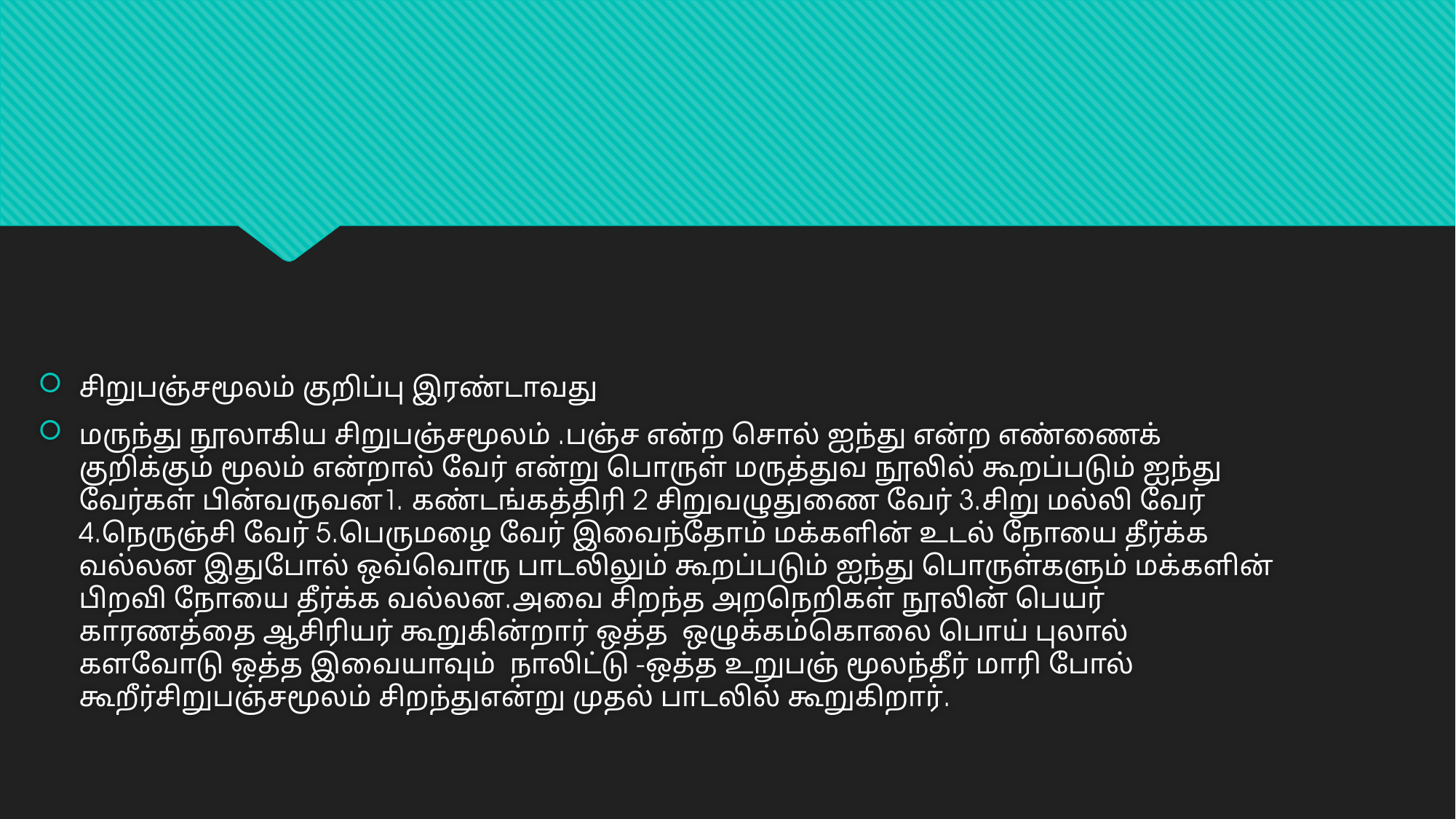

சிறுபஞ்சமூலம் குறிப்பு இரண்டாவது
மருந்து நூலாகிய சிறுபஞ்சமூலம் .பஞ்ச என்ற சொல் ஐந்து என்ற எண்ணைக் குறிக்கும் மூலம் என்றால் வேர் என்று பொருள் மருத்துவ நூலில் கூறப்படும் ஐந்து வேர்கள் பின்வருவன1. கண்டங்கத்திரி 2 சிறுவழுதுணை வேர் 3.சிறு மல்லி வேர் 4.நெருஞ்சி வேர் 5.பெருமழை வேர் இவைந்தோம் மக்களின் உடல் நோயை தீர்க்க வல்லன இதுபோல் ஒவ்வொரு பாடலிலும் கூறப்படும் ஐந்து பொருள்களும் மக்களின் பிறவி நோயை தீர்க்க வல்லன.அவை சிறந்த அறநெறிகள் நூலின் பெயர் காரணத்தை ஆசிரியர் கூறுகின்றார் ஒத்த  ஒழுக்கம்கொலை பொய் புலால் களவோடு ஒத்த இவையாவும்  நாலிட்டு -ஒத்த உறுபஞ் மூலந்தீர் மாரி போல் கூறீர்சிறுபஞ்சமூலம் சிறந்துஎன்று முதல் பாடலில் கூறுகிறார்.